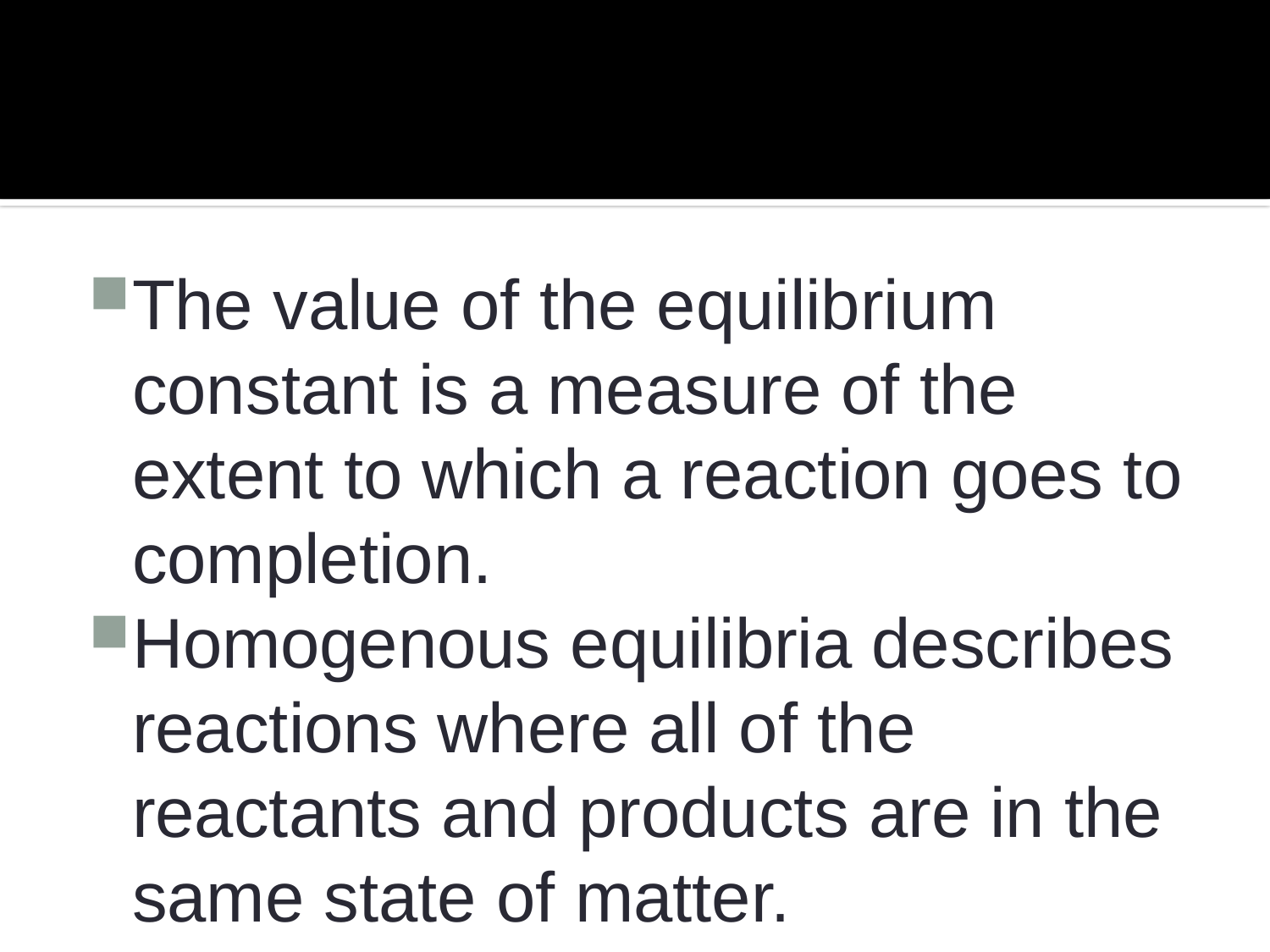

#
The value of the equilibrium constant is a measure of the extent to which a reaction goes to completion.
Homogenous equilibria describes reactions where all of the reactants and products are in the same state of matter.